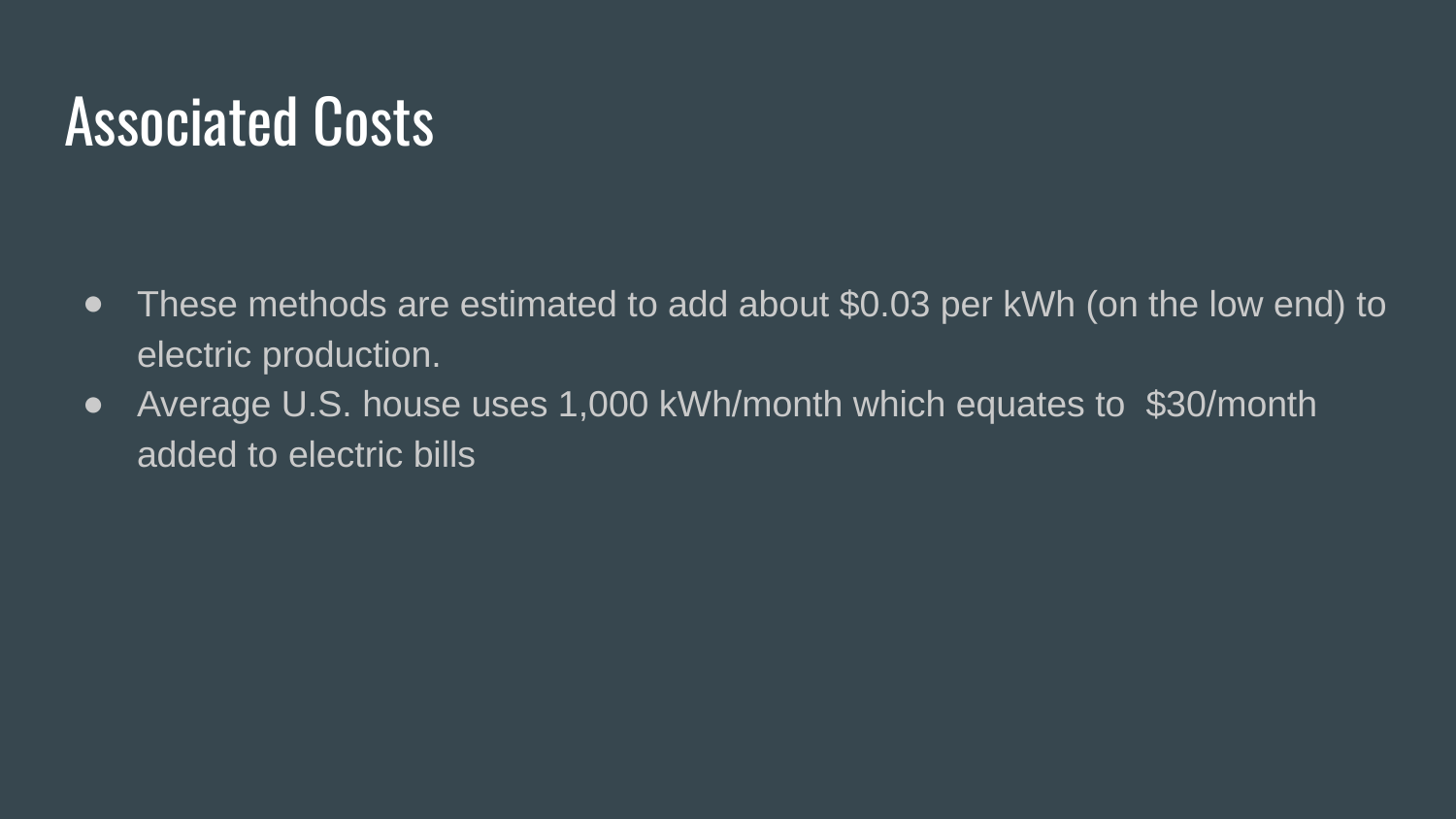

# Associated Costs

These methods are estimated to add about $0.03 per kWh (on the low end) to electric production.
Average U.S. house uses 1,000 kWh/month which equates to  $30/month added to electric bills